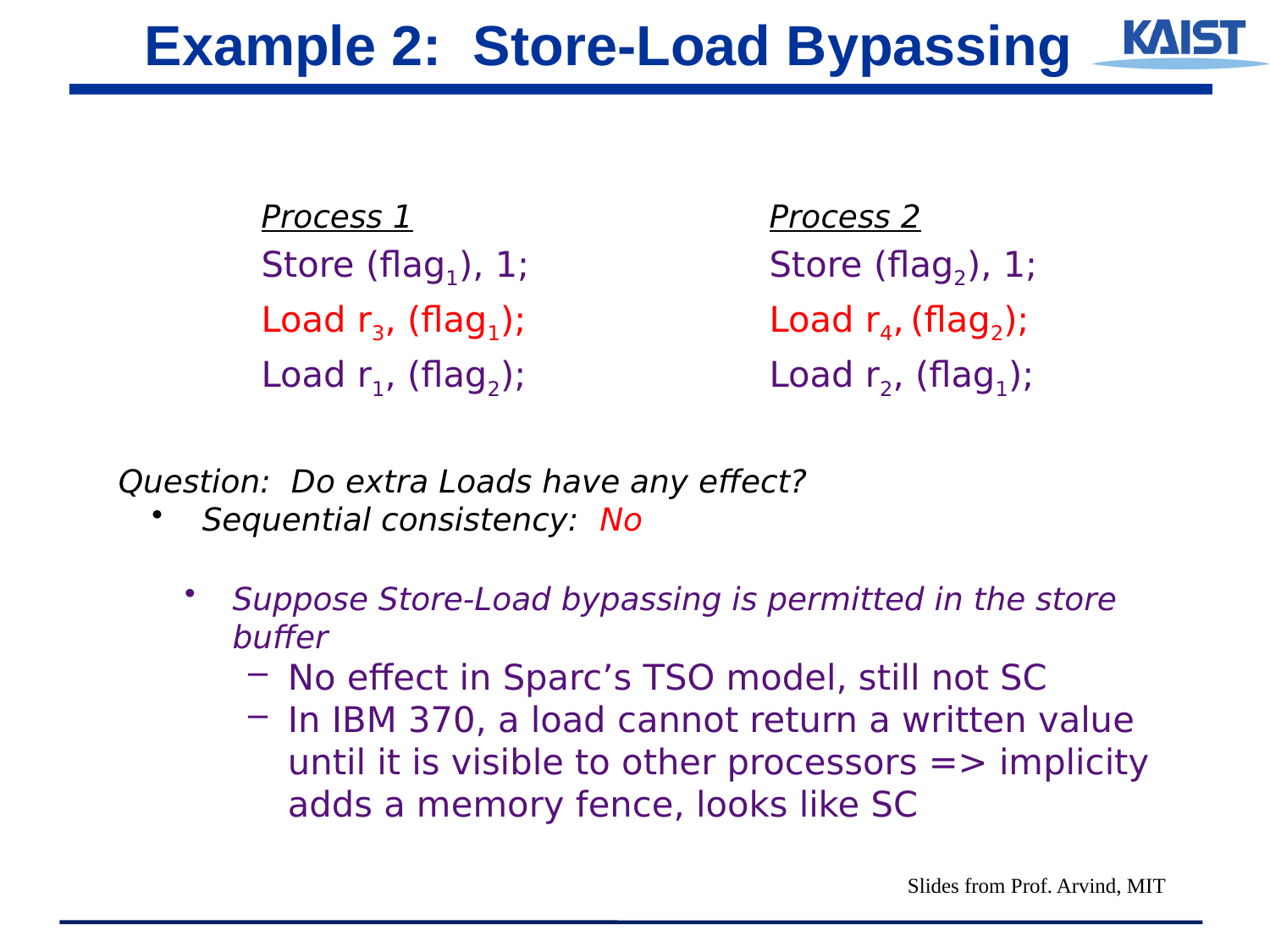

# Example 2:  Store-Load Bypassing
		Process 1			Process 2
		Store (flag1), 1;		Store (flag2), 1;
		Load r3, (flag1);		Load r4, (flag2);
		Load r1, (flag2);		Load r2, (flag1);
Question:  Do extra Loads have any effect?
  Sequential consistency:  No
Suppose Store-Load bypassing is permitted in the store buffer
No effect in Sparc’s TSO model, still not SC
In IBM 370, a load cannot return a written value until it is visible to other processors => implicity adds a memory fence, looks like SC

Slides from Prof. Arvind, MIT